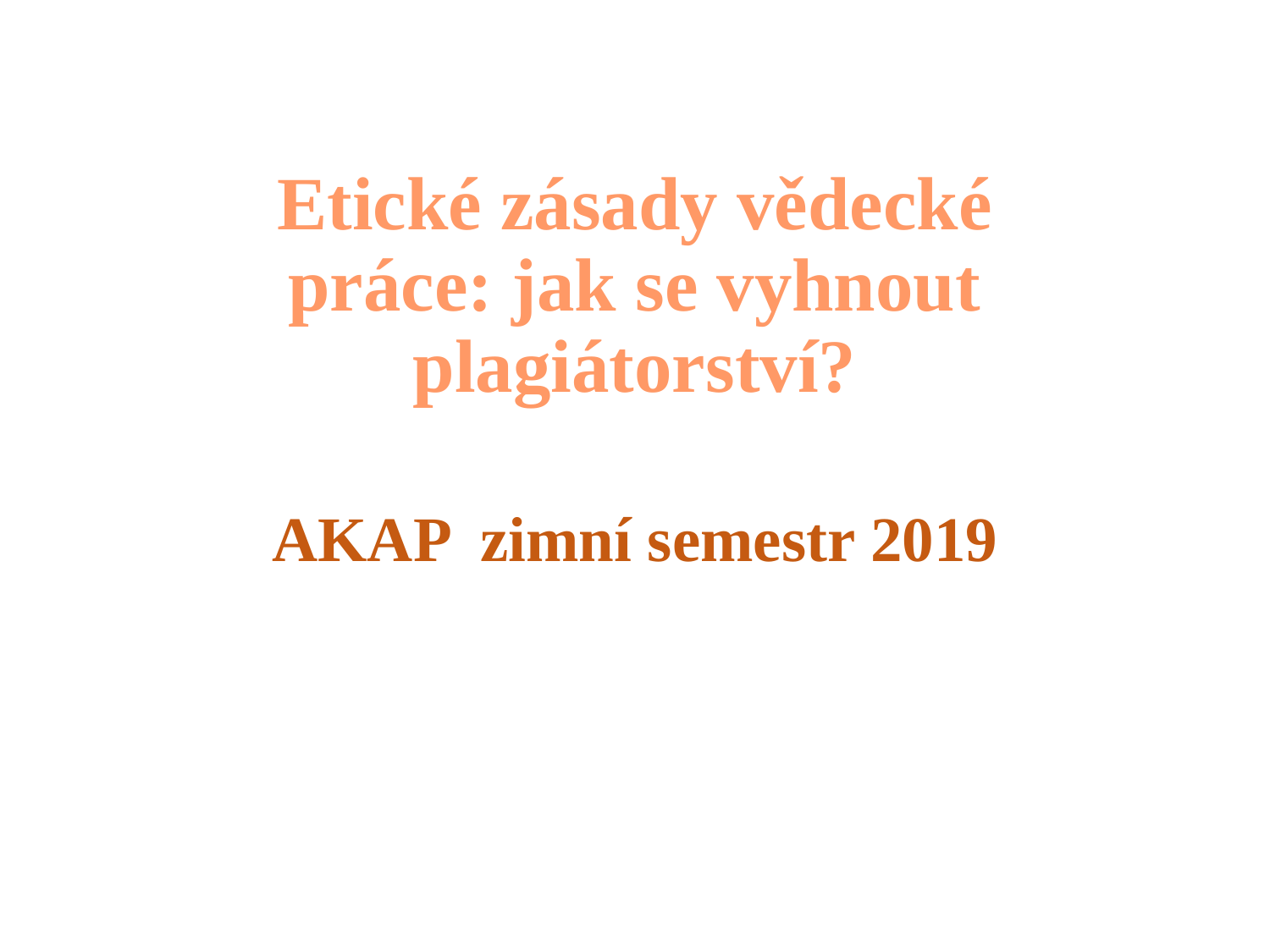

# Etické zásady vědecké práce: jak se vyhnout plagiátorství?
AKAP  zimní semestr 2019